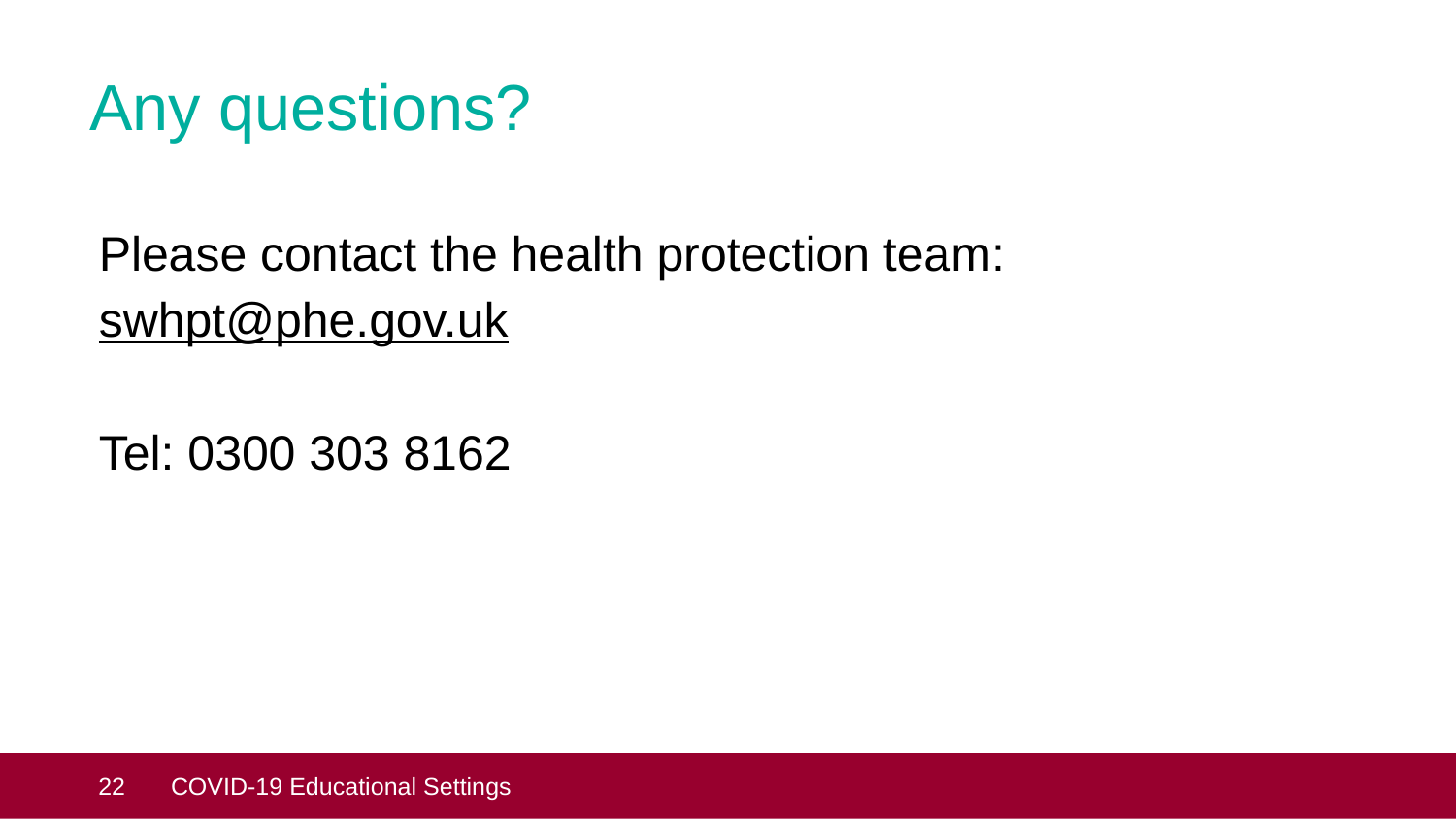

# Any questions?
Please contact the health protection team:
swhpt@phe.gov.uk

Tel: 0300 303 8162

  22
COVID-19 Educational Settings